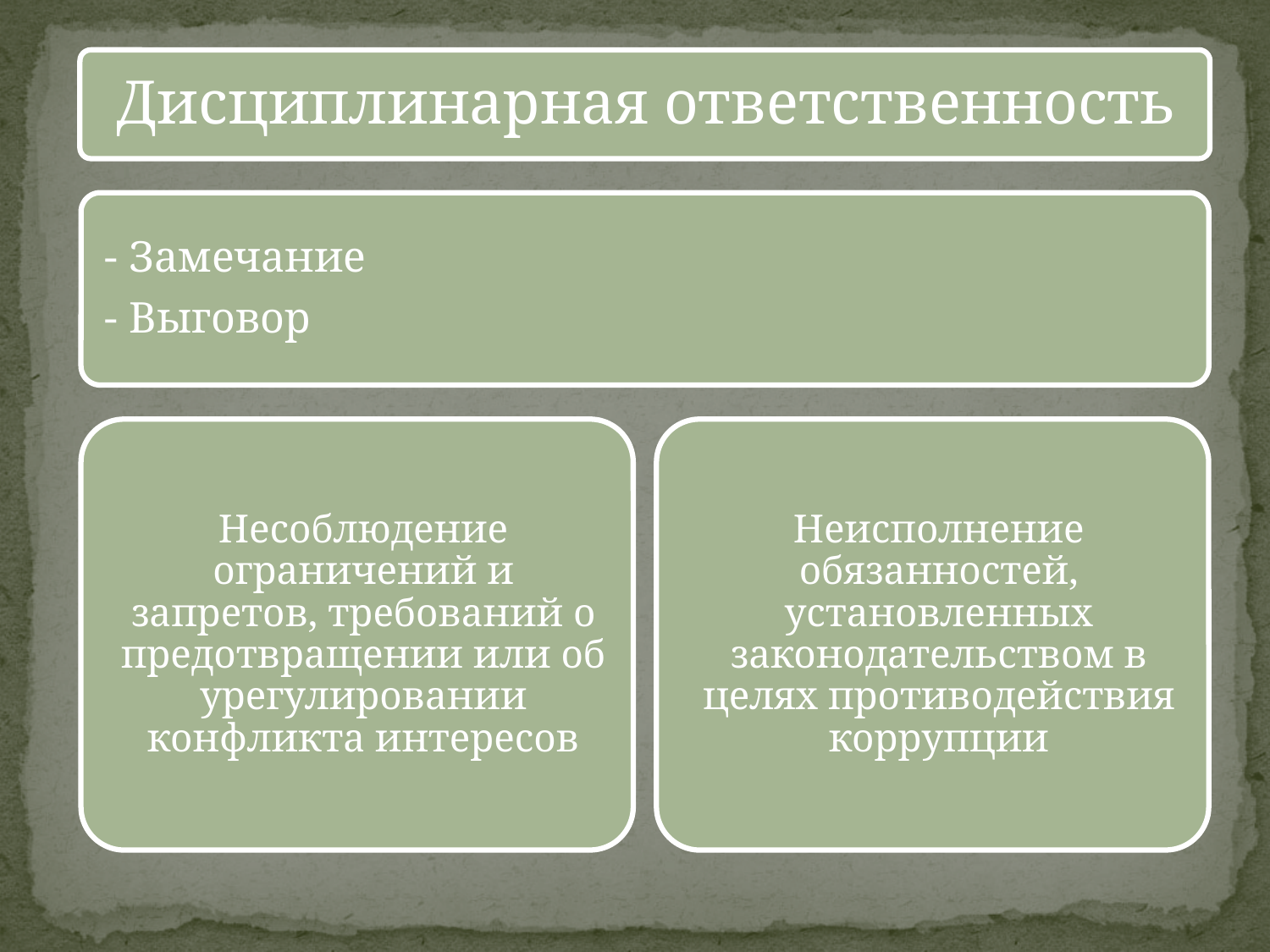

#
Дисциплинарная ответственность
- Замечание
- Выговор
Несоблюдение ограничений и запретов, требований о предотвращении или об урегулировании конфликта интересов
Неисполнение обязанностей, установленных законодательством в целях противодействия коррупции